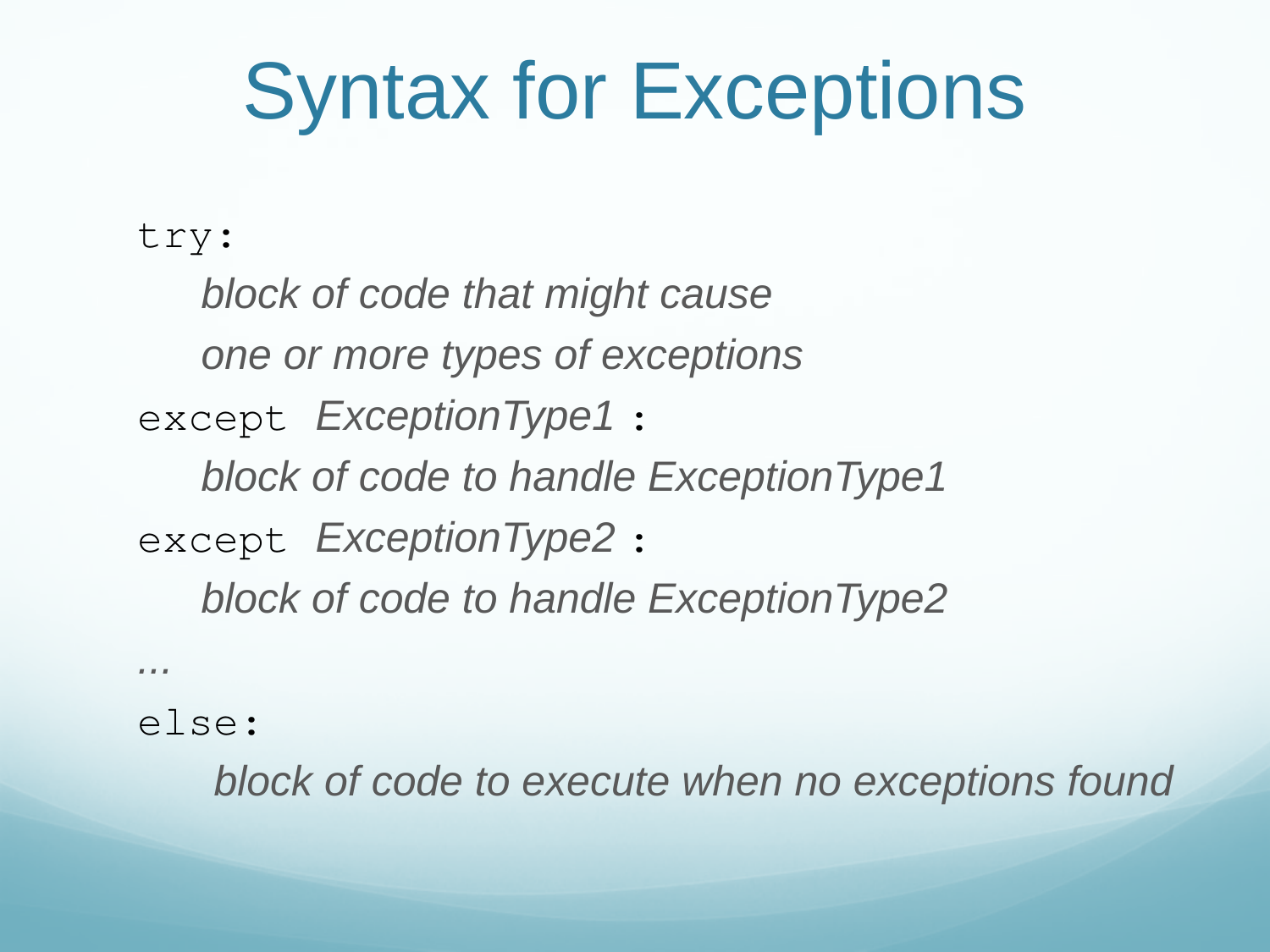

Syntax for Exceptions
try:
block of code that might cause
one or more types of exceptions
except ExceptionType1 :
block of code to handle ExceptionType1
except ExceptionType2 :
block of code to handle ExceptionType2
...
else:
   block of code to execute when no exceptions found